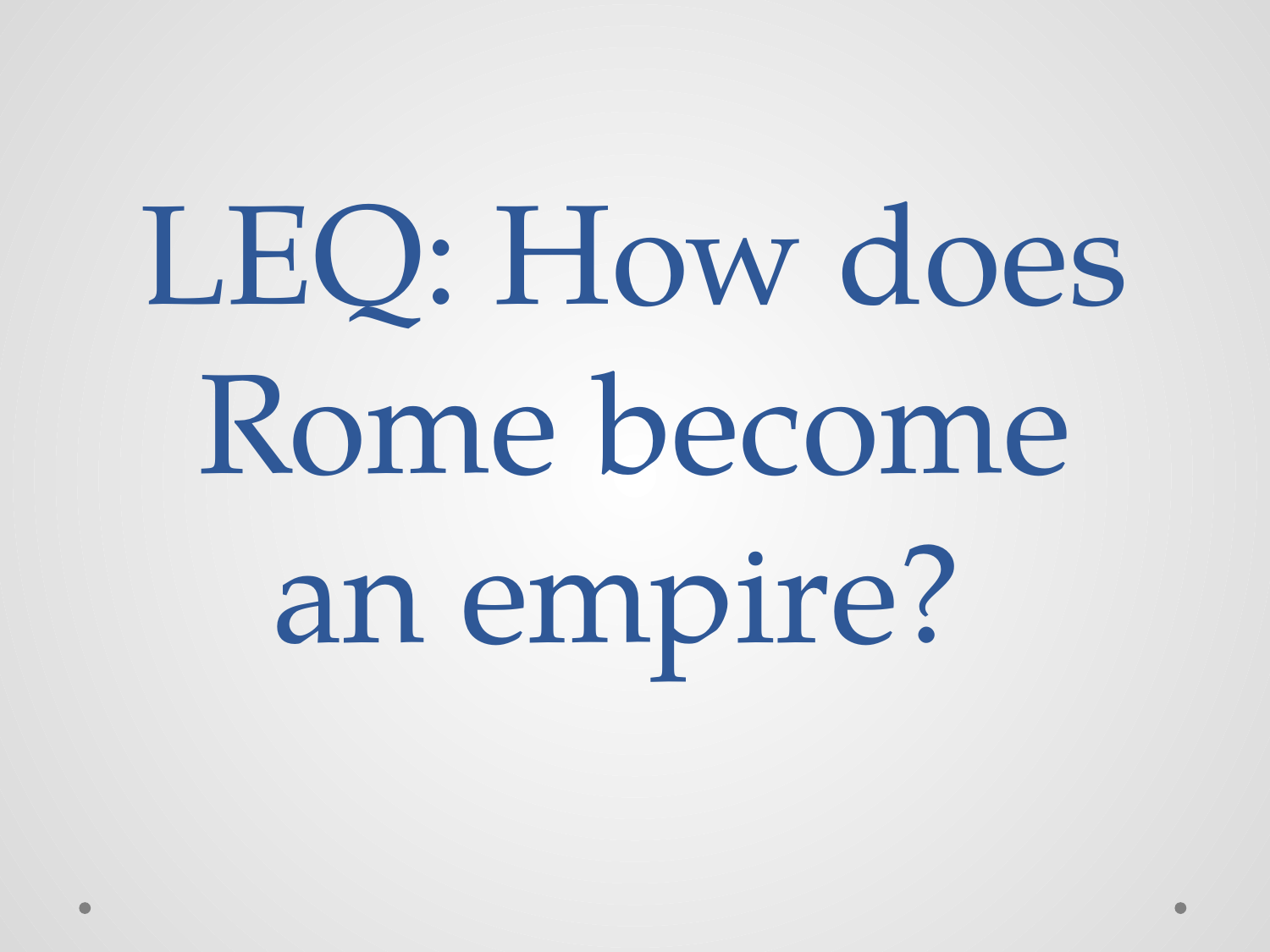

# LEQ: How does Rome become an empire?